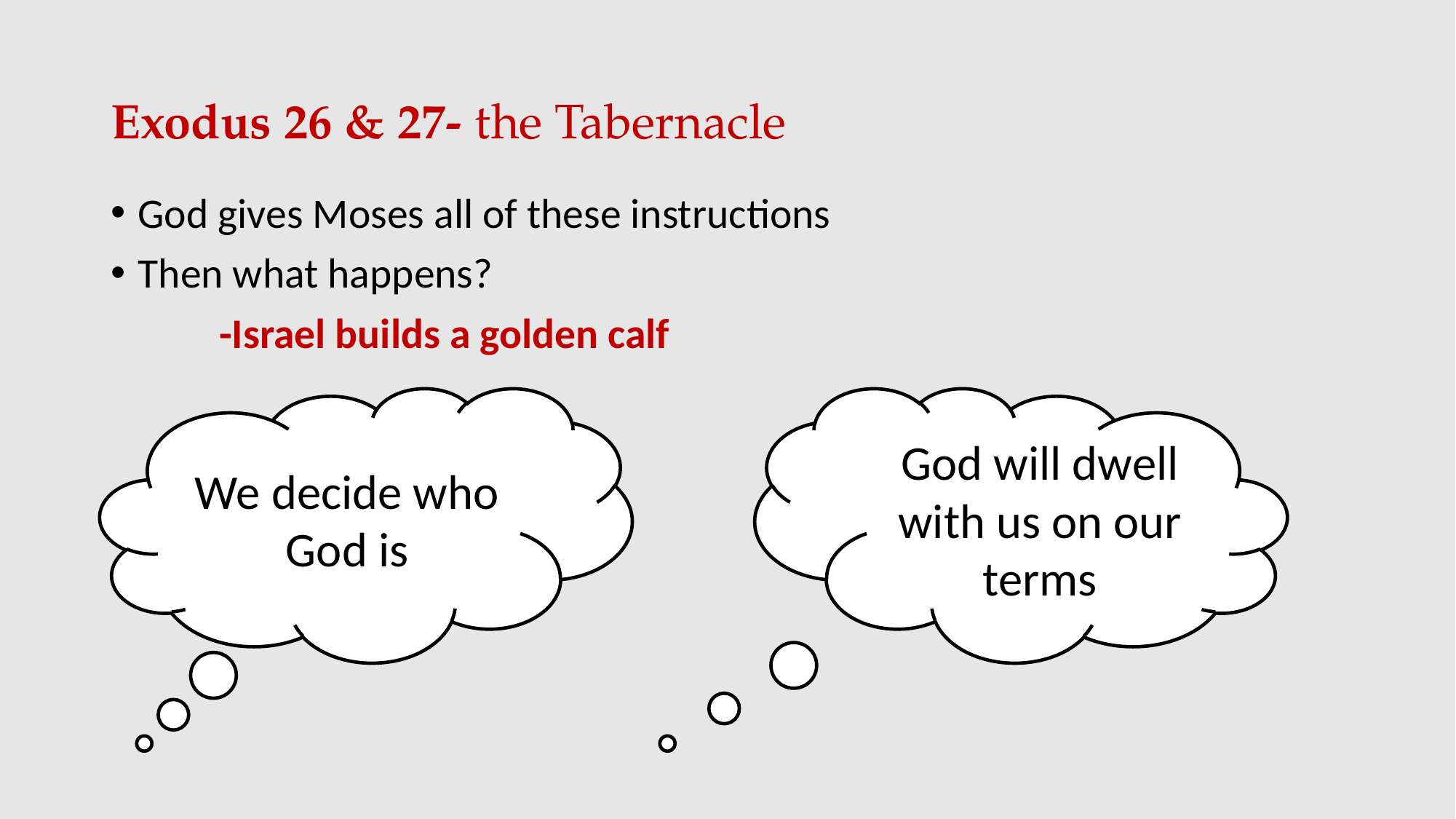

# Exodus 26 & 27- the Tabernacle
God gives Moses all of these instructions
Then what happens?
	-Israel builds a golden calf

We decide who God is
God will dwell with us on our terms